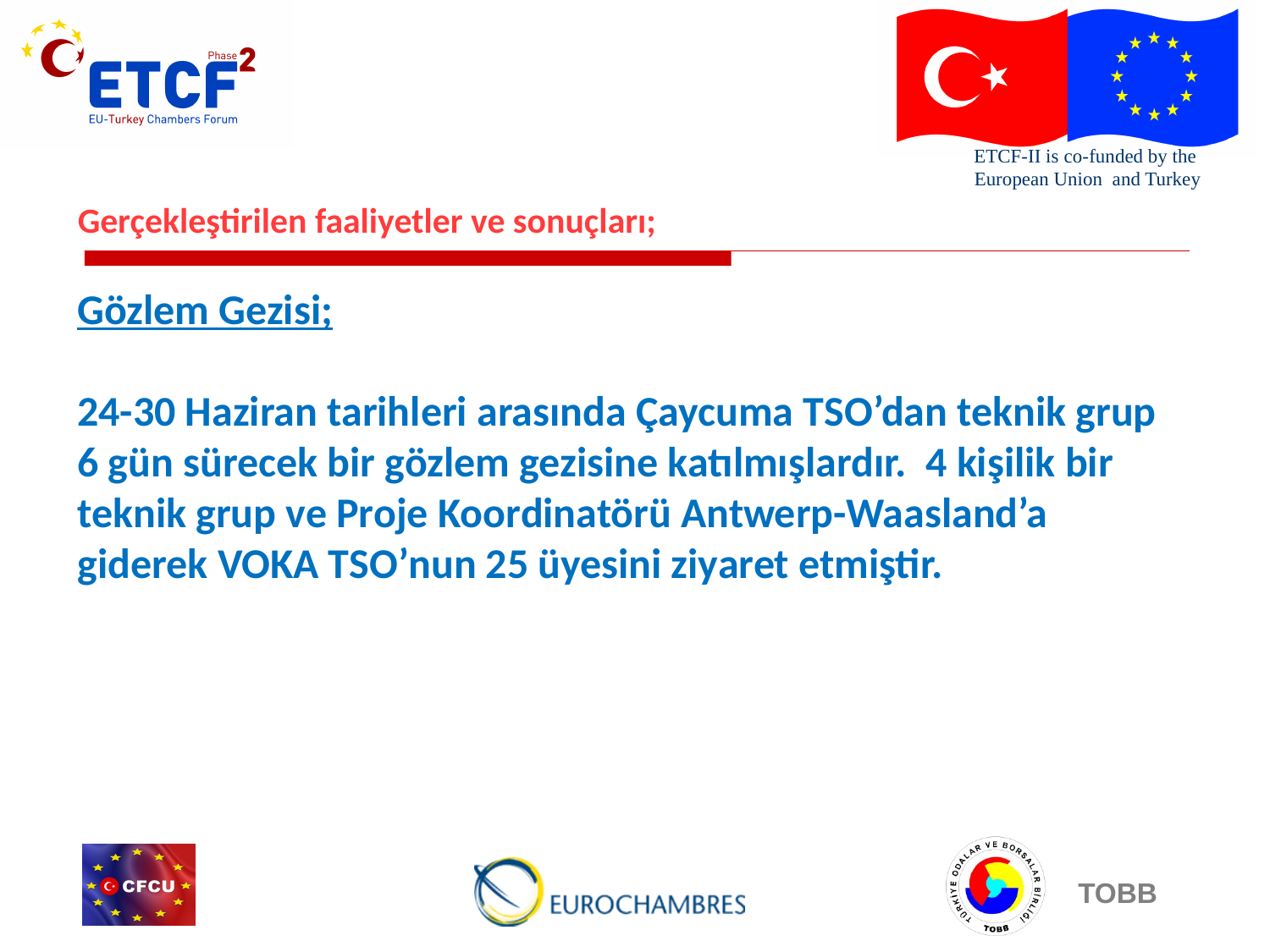

# Gerçekleştirilen faaliyetler ve sonuçları;
Gözlem Gezisi;

24-30 Haziran tarihleri arasında Çaycuma TSO’dan teknik grup 6 gün sürecek bir gözlem gezisine katılmışlardır.  4 kişilik bir teknik grup ve Proje Koordinatörü Antwerp-Waasland’a giderek VOKA TSO’nun 25 üyesini ziyaret etmiştir.